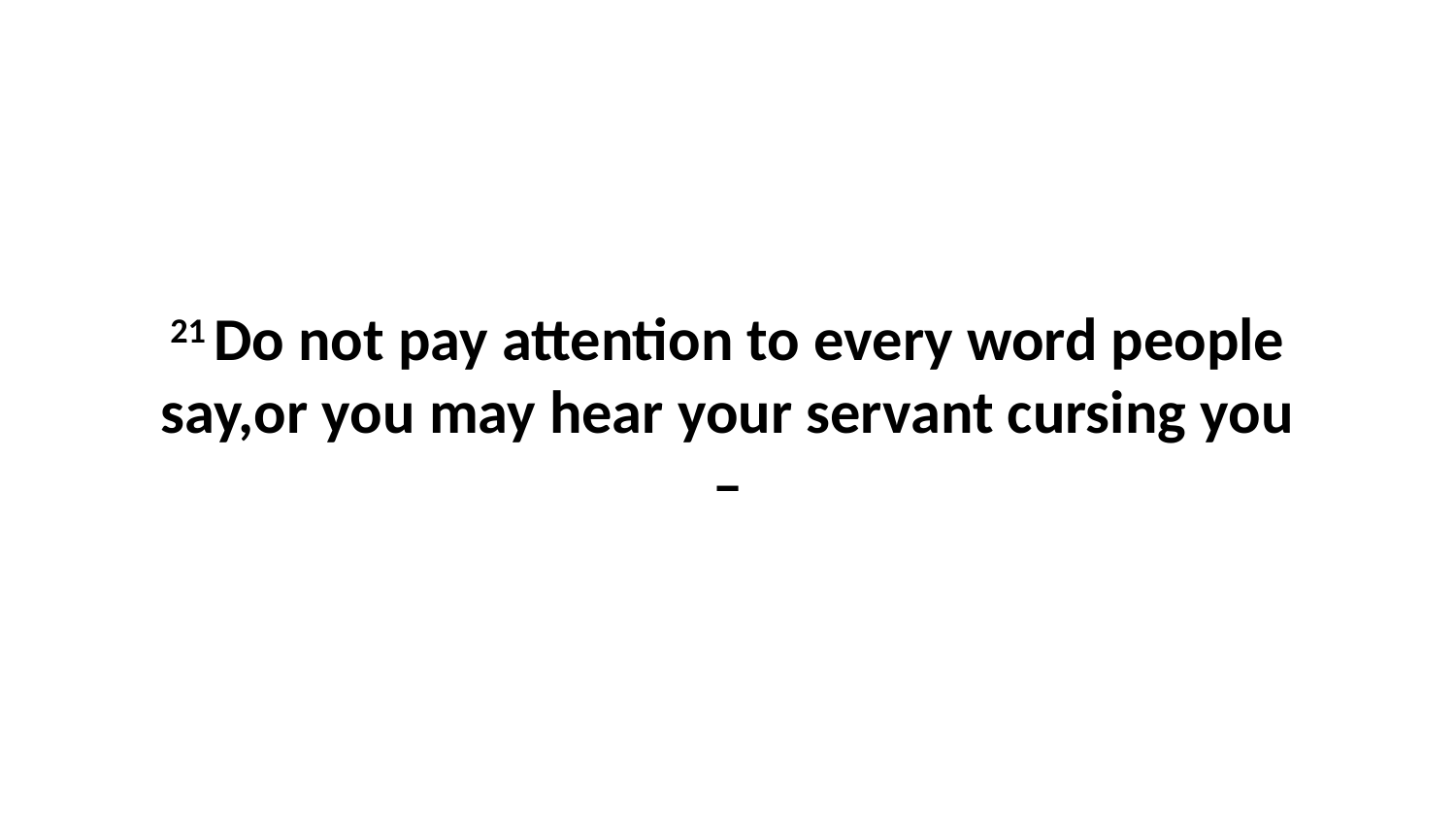

21 Do not pay attention to every word people say,or you may hear your servant cursing you –